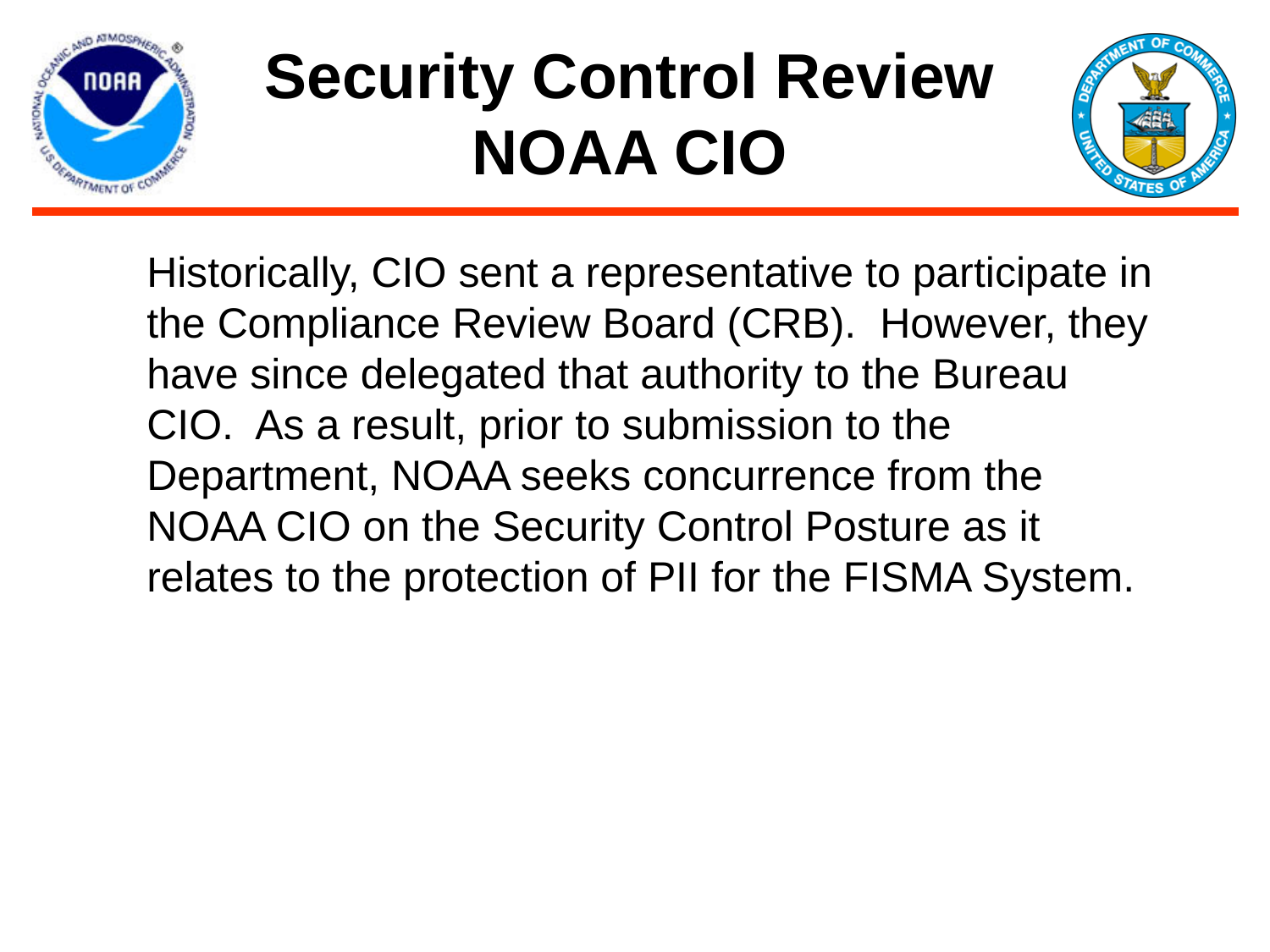

# Security Control Review NOAA CIO
Historically, CIO sent a representative to participate in the Compliance Review Board (CRB).  However, they have since delegated that authority to the Bureau CIO.  As a result, prior to submission to the Department, NOAA seeks concurrence from the NOAA CIO on the Security Control Posture as it relates to the protection of PII for the FISMA System.